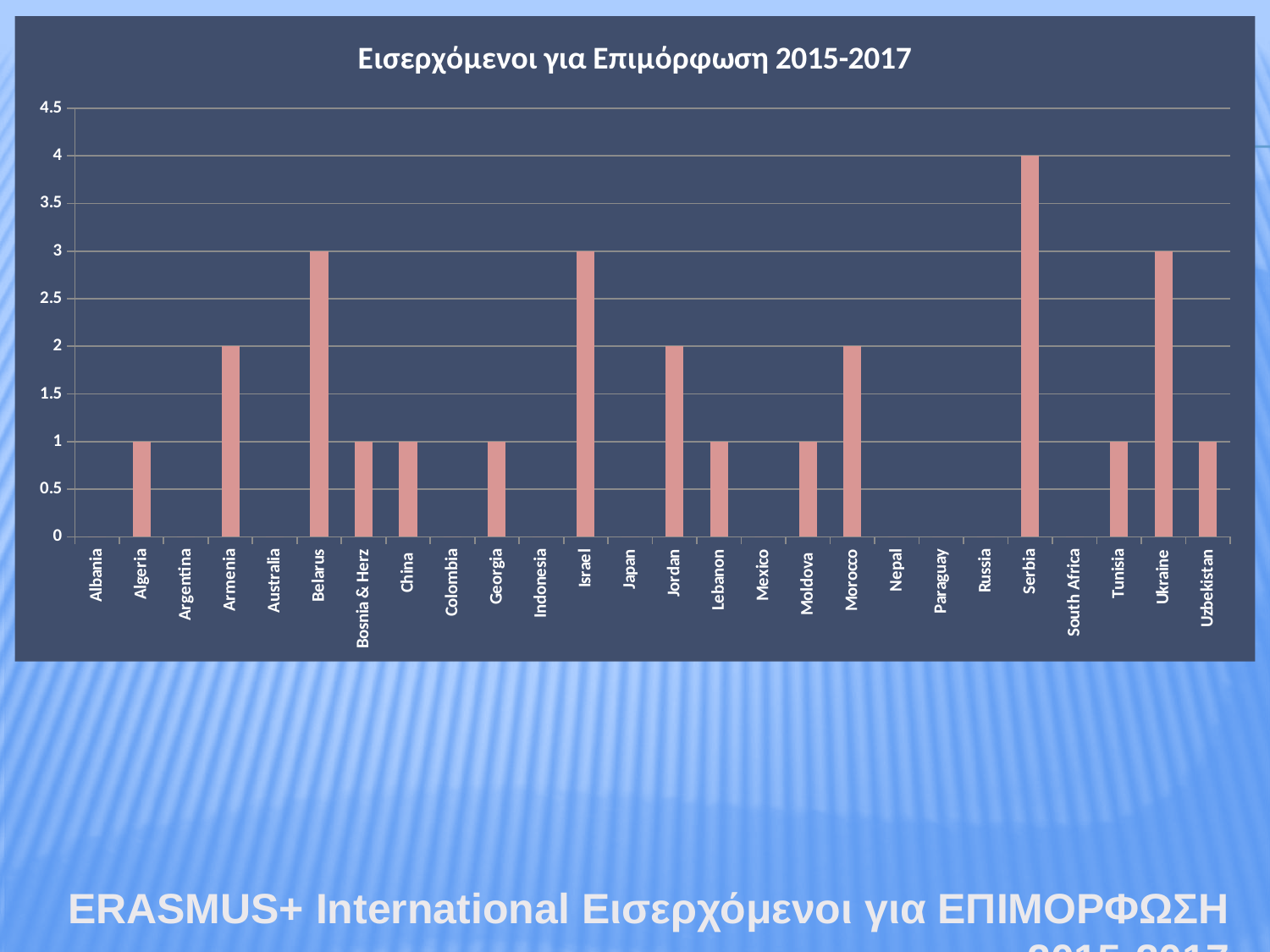

### Chart: Εισερχόμενοι για Επιμόρφωση 2015-2017

| Category | Εισερχόμενοι για Επιμόρεφωση 2015-2017 |
|---|---|
| Albania | 0.0 |
| Algeria | 1.0 |
| Argentina | 0.0 |
| Armenia | 2.0 |
| Australia | 0.0 |
| Belarus | 3.0 |
| Bosnia & Herz | 1.0 |
| China  | 1.0 |
| Colombia | 0.0 |
| Georgia | 1.0 |
| Indonesia | 0.0 |
| Israel | 3.0 |
| Japan | 0.0 |
| Jordan | 2.0 |
| Lebanon | 1.0 |
| Mexico | 0.0 |
| Moldova  | 1.0 |
| Morocco | 2.0 |
| Nepal | 0.0 |
| Paraguay | 0.0 |
| Russia | 0.0 |
| Serbia | 4.0 |
| South Africa | 0.0 |
| Tunisia | 1.0 |
| Ukraine | 3.0 |
| Uzbekistan | 1.0 |
ERASMUS+ International Εισερχόμενοι για ΕΠΙΜΟΡΦΩΣΗ 2015-2017